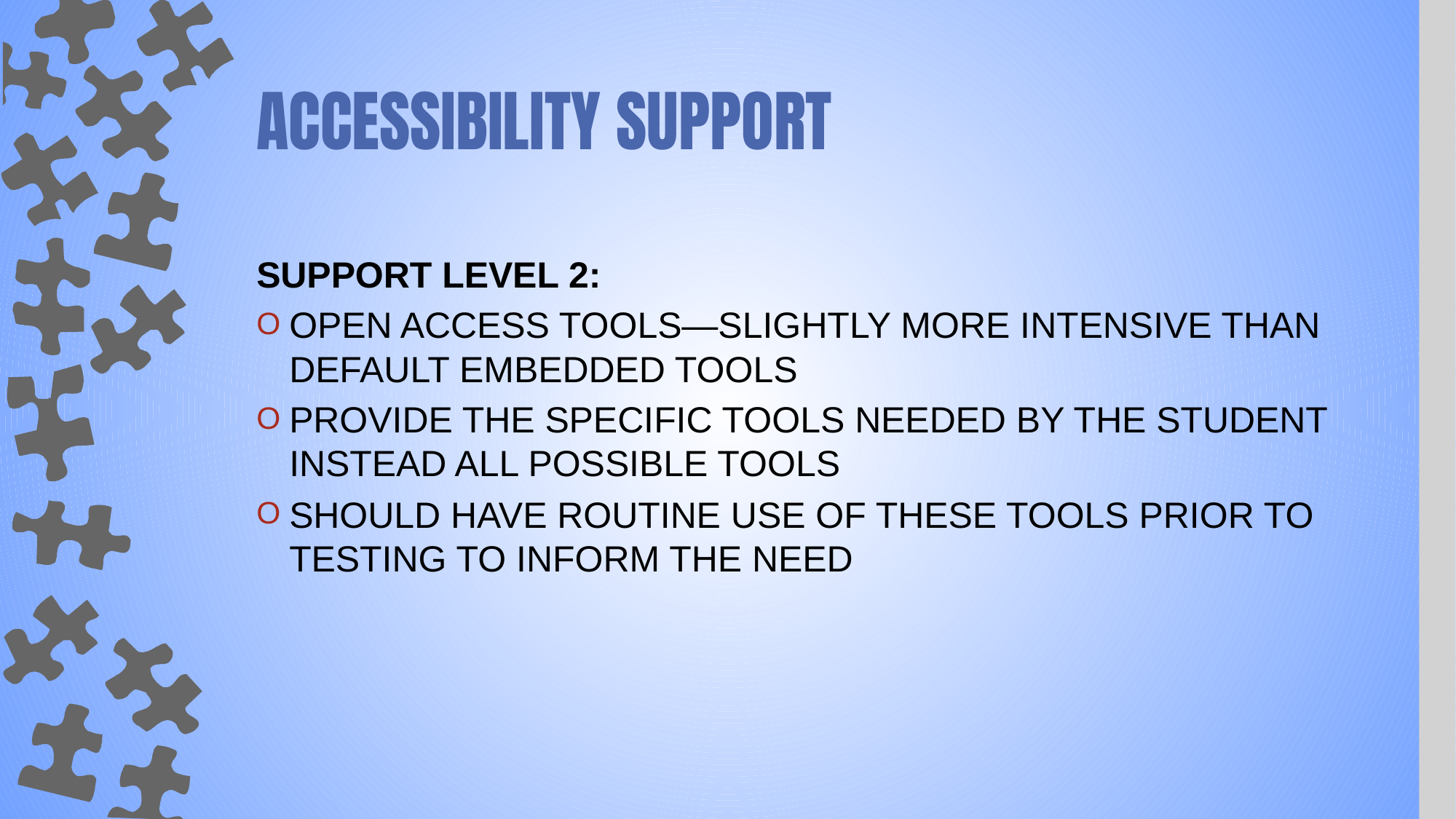

# Accessibility support
SUPPORT LEVEL 2:
OPEN ACCESS TOOLS—SLIGHTLY MORE INTENSIVE THAN DEFAULT EMBEDDED TOOLS
PROVIDE THE SPECIFIC TOOLS NEEDED BY THE STUDENT INSTEAD ALL POSSIBLE TOOLS
SHOULD HAVE ROUTINE USE OF THESE TOOLS PRIOR TO TESTING TO INFORM THE NEED